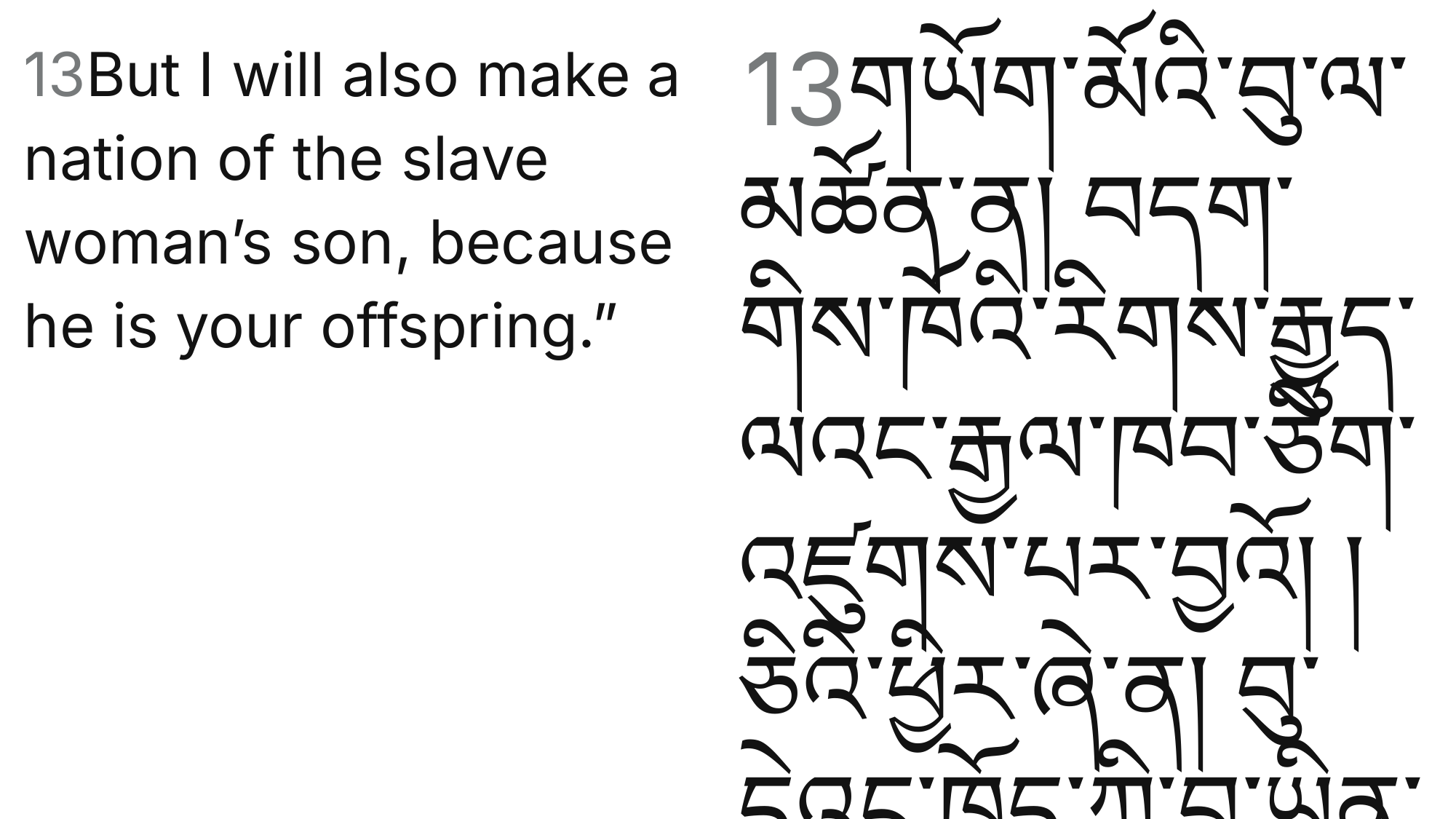

13གཡོག་མོའི་བུ་ལ་མཚོན༌ན། བདག་གིས་ཁོའི་རིགས་རྒྱུད་ལའང་རྒྱལ་ཁབ་ཅིག་འཛུགས་པར༌བྱའོ། །ཅིའི་ཕྱིར་ཞེ༌ན། བུ་དེའང་ཁྱོད་ཀྱི་བུ་ཡིན་པས་སོ་ཞེས་གསུངས༌སོ།།
13But I will also make a nation of the slave woman’s son, because he is your offspring.”